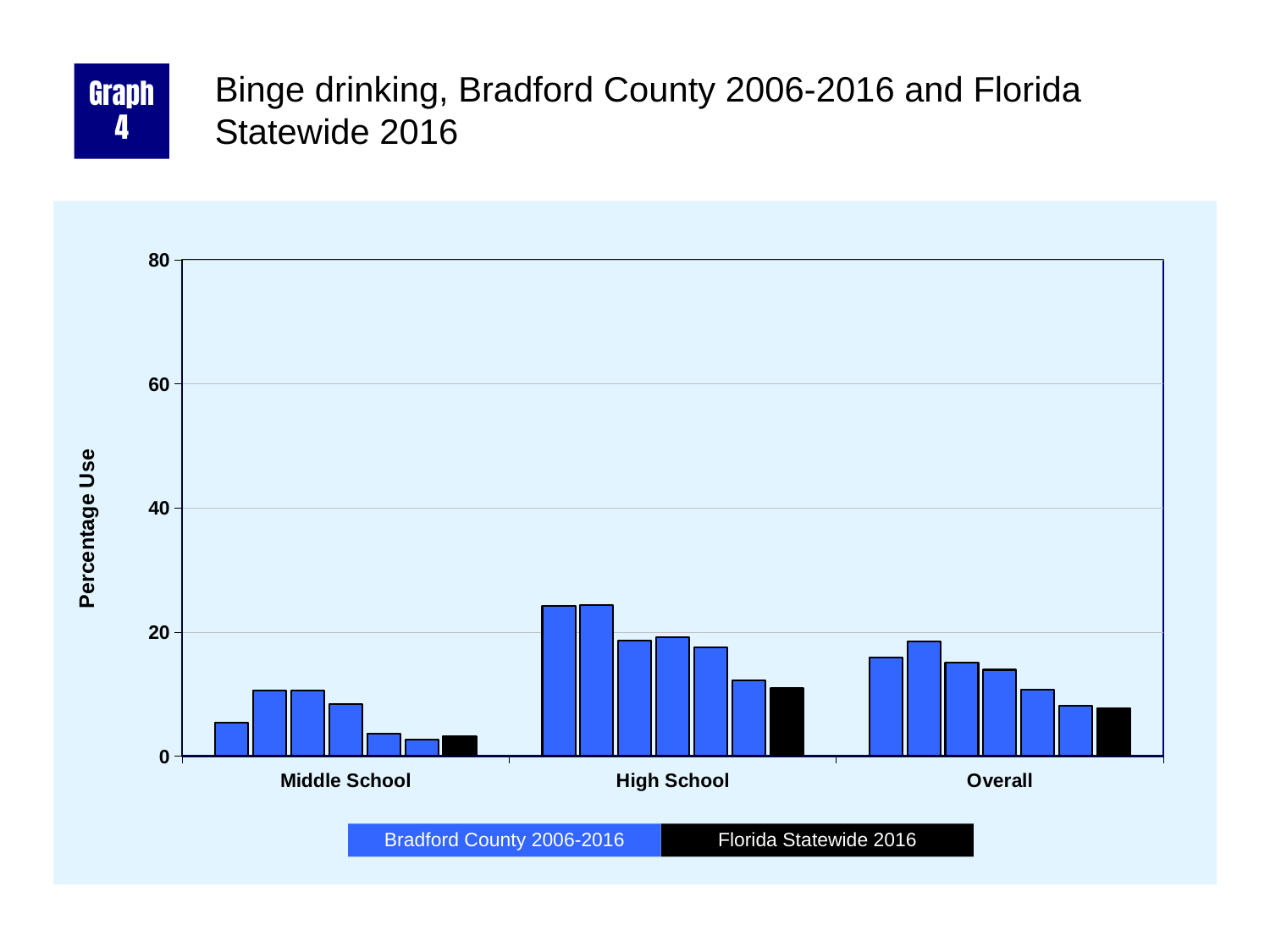

Graph 4
Binge drinking, Bradford County 2006-2016 and Florida Statewide 2016

### Chart

| Category | County 2006 | County 2008 | County 2010 | County 2012 | County 2014 | County 2016 | Florida 2016 |
|---|---|---|---|---|---|---|---|
| Middle School | 5.4 | 10.5 | 10.5 | 8.4 | 3.6 | 2.6 | 3.2 |
| High School | 24.2 | 24.4 | 18.6 | 19.1 | 17.5 | 12.2 | 10.9 |
| Overall | 15.9 | 18.5 | 15.1 | 13.9 | 10.7 | 8.1 | 7.7 |
Florida Statewide 2016
Bradford County 2006-2016